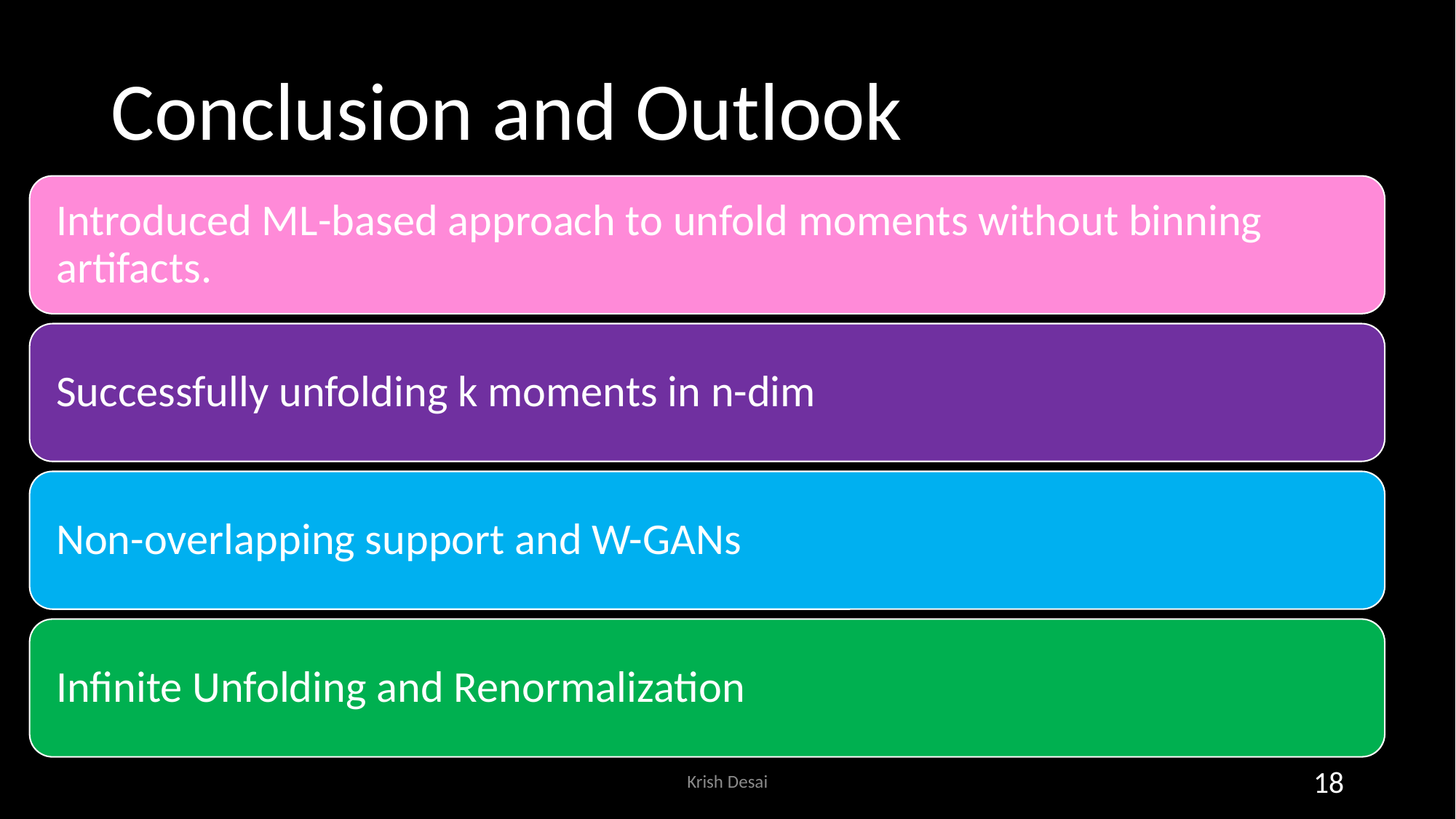

# Conclusion and Outlook
Introduced ML-based approach to unfold moments without binning artifacts.
Successfully unfolding k moments in n-dim
Non-overlapping support and W-GANs
Infinite Unfolding and Renormalization
Krish Desai
18